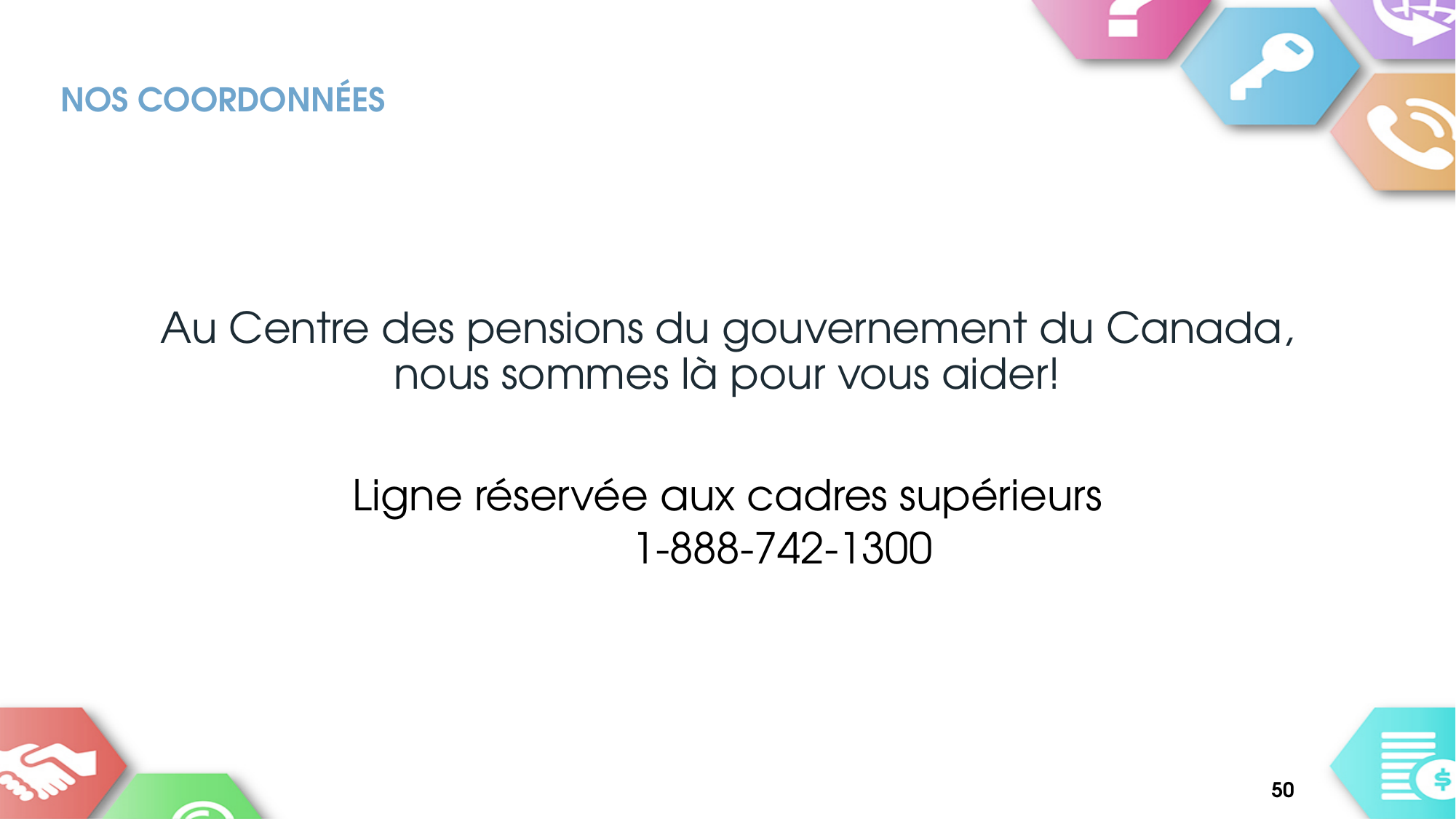

# nos coordonnées
Au Centre des pensions du gouvernement du Canada, nous sommes là pour vous aider!

Ligne réservée aux cadres supérieurs
1-888-742-1300

50